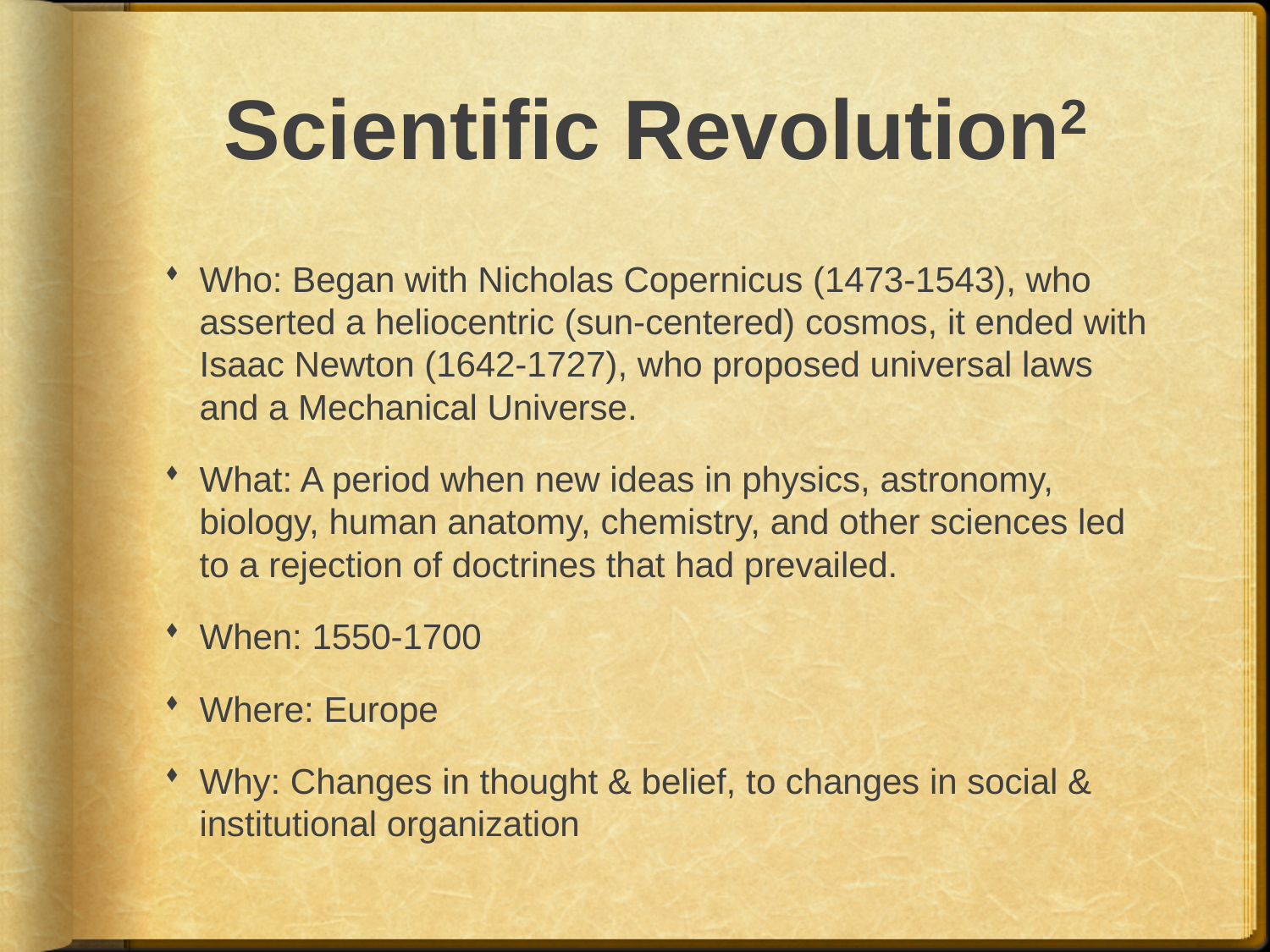

# Scientific Revolution2
Who: Began with Nicholas Copernicus (1473-1543), who asserted a heliocentric (sun-centered) cosmos, it ended with Isaac Newton (1642-1727), who proposed universal laws and a Mechanical Universe.
What: A period when new ideas in physics, astronomy, biology, human anatomy, chemistry, and other sciences led to a rejection of doctrines that had prevailed.
When: 1550-1700
Where: Europe
Why: Changes in thought & belief, to changes in social & institutional organization